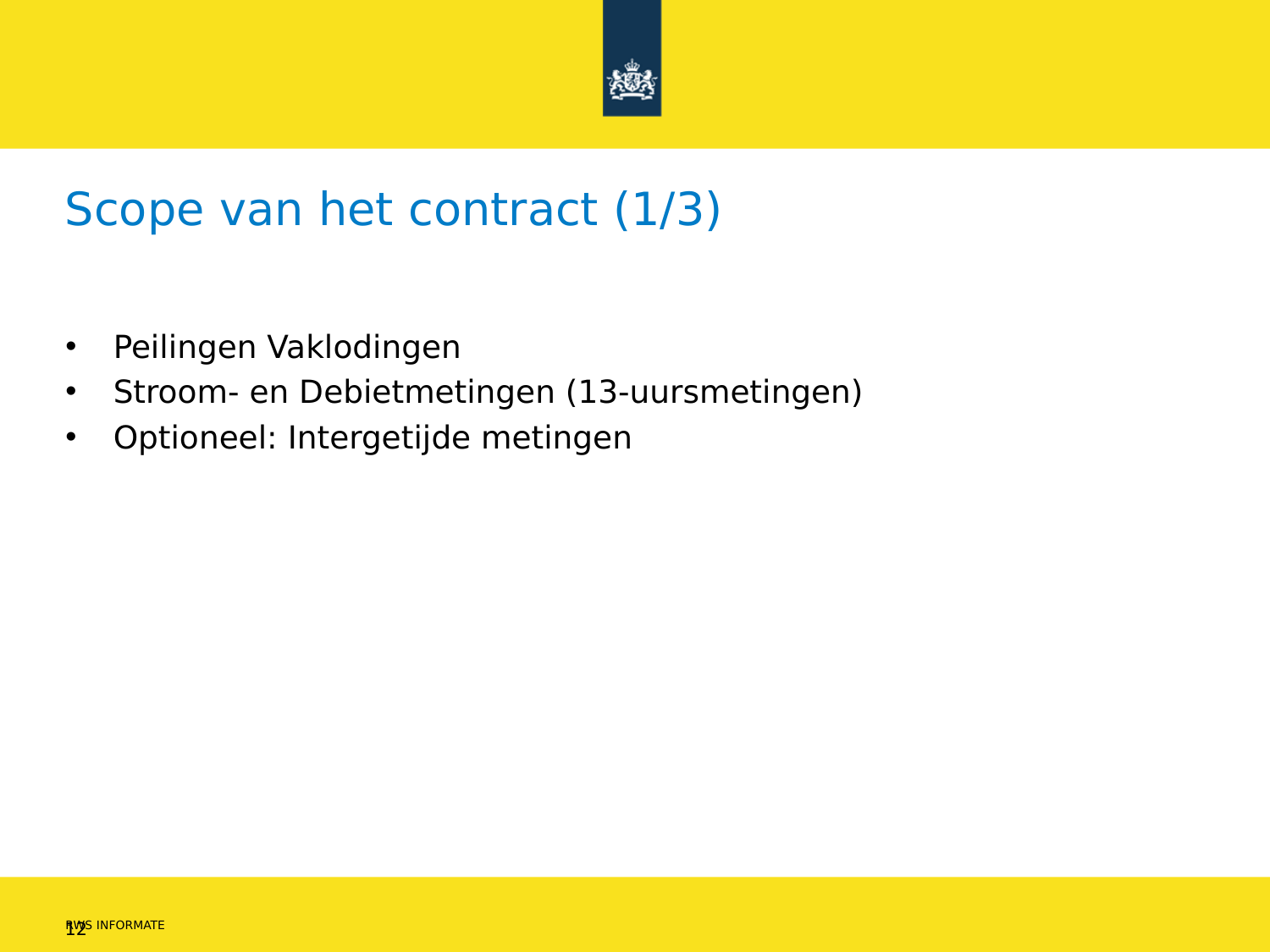

# Scope van het contract (1/3)
Peilingen Vaklodingen
Stroom- en Debietmetingen (13-uursmetingen)
Optioneel: Intergetijde metingen
RWS INFORMATE